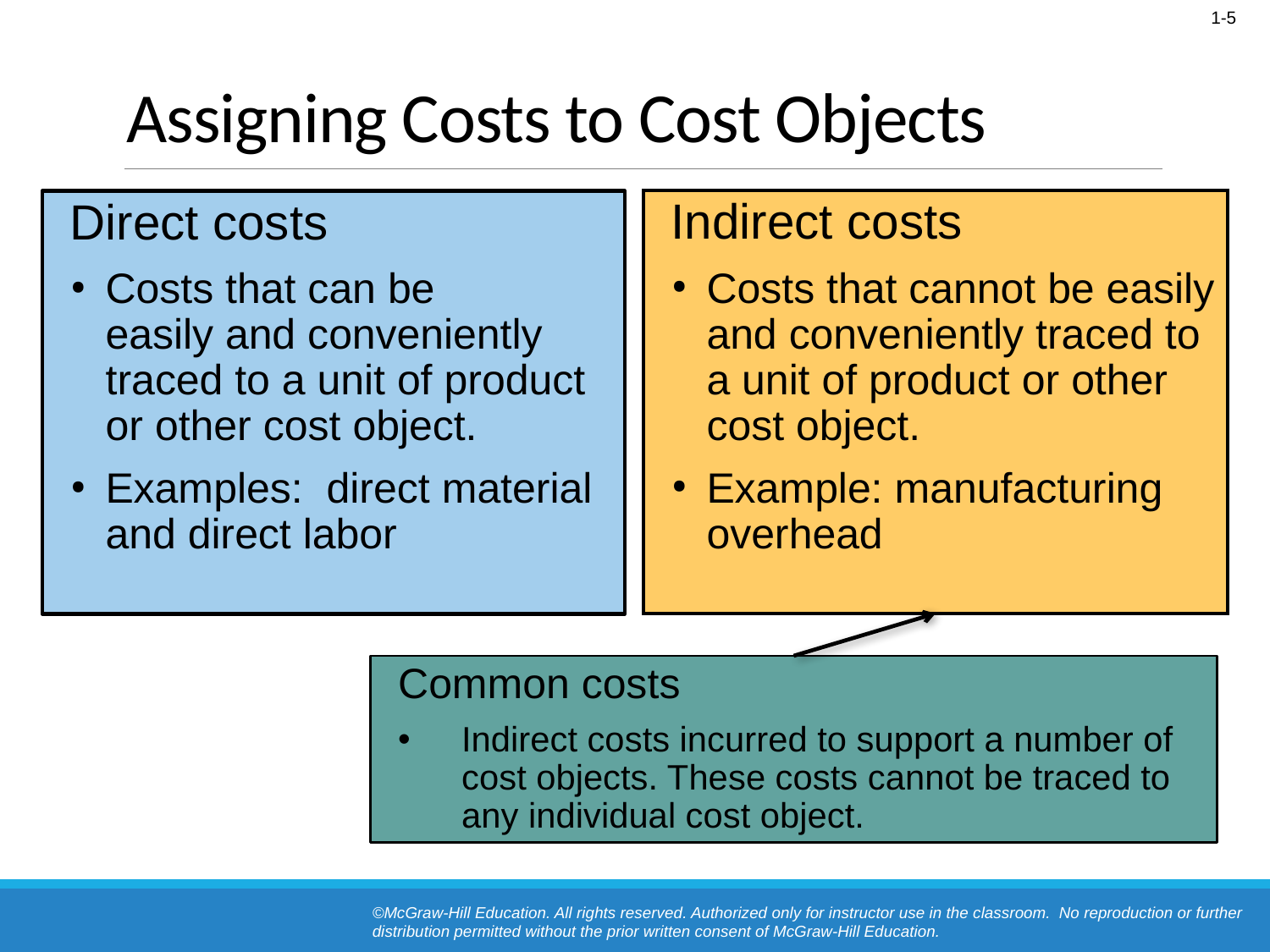

# Assigning Costs to Cost Objects
Indirect costs
Costs that cannot be easily and conveniently traced to a unit of product or other cost object.
Example: manufacturing overhead
Direct costs
Costs that can be
easily and conveniently traced to a unit of product or other cost object.
Examples:  direct material and direct labor
Common costs
Indirect costs incurred to support a number of cost objects. These costs cannot be traced to any individual cost object.